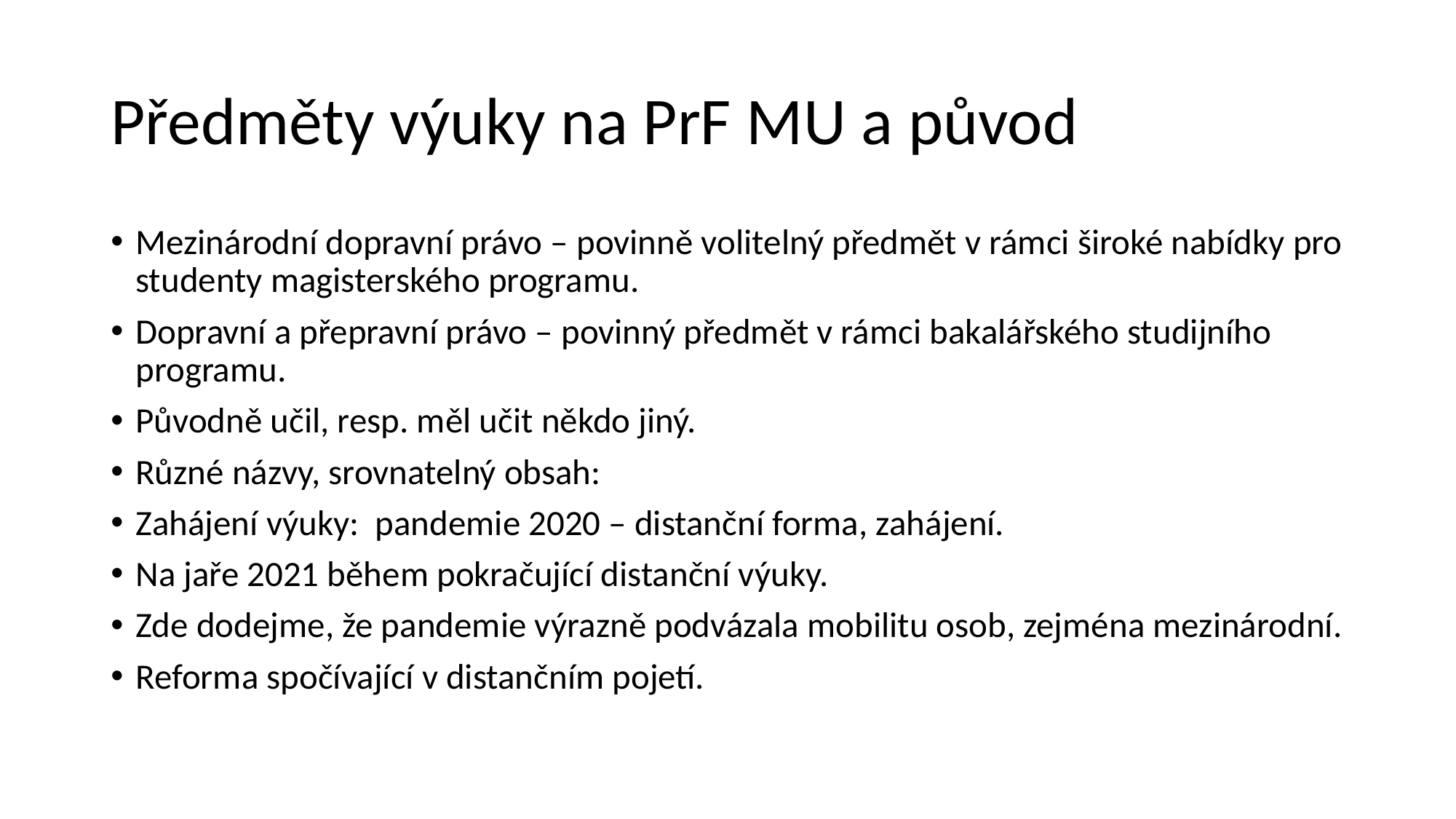

# Předměty výuky na PrF MU a původ
Mezinárodní dopravní právo – povinně volitelný předmět v rámci široké nabídky pro studenty magisterského programu.
Dopravní a přepravní právo – povinný předmět v rámci bakalářského studijního programu.
Původně učil, resp. měl učit někdo jiný.
Různé názvy, srovnatelný obsah:
Zahájení výuky:  pandemie 2020 – distanční forma, zahájení.
Na jaře 2021 během pokračující distanční výuky.
Zde dodejme, že pandemie výrazně podvázala mobilitu osob, zejména mezinárodní.
Reforma spočívající v distančním pojetí.